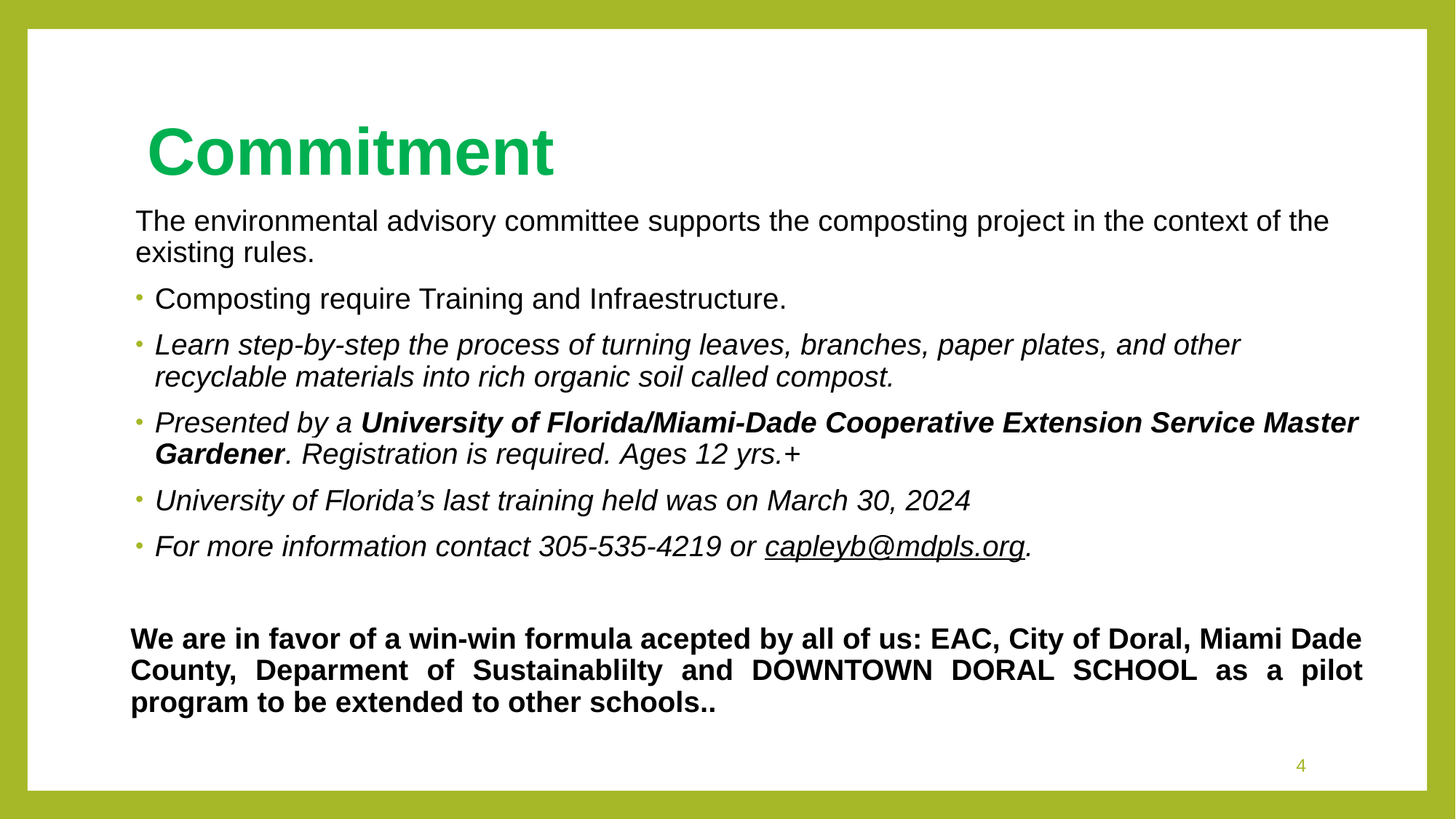

# Commitment
The environmental advisory committee supports the composting project in the context of the existing rules.
Composting require Training and Infraestructure.
Learn step-by-step the process of turning leaves, branches, paper plates, and other recyclable materials into rich organic soil called compost.
Presented by a University of Florida/Miami-Dade Cooperative Extension Service Master Gardener. Registration is required. Ages 12 yrs.+
University of Florida’s last training held was on March 30, 2024
For more information contact 305-535-4219 or capleyb@mdpls.org.

We are in favor of a win-win formula acepted by all of us: EAC, City of Doral, Miami Dade County, Deparment of Sustainablilty and DOWNTOWN DORAL SCHOOL as a pilot program to be extended to other schools..

4